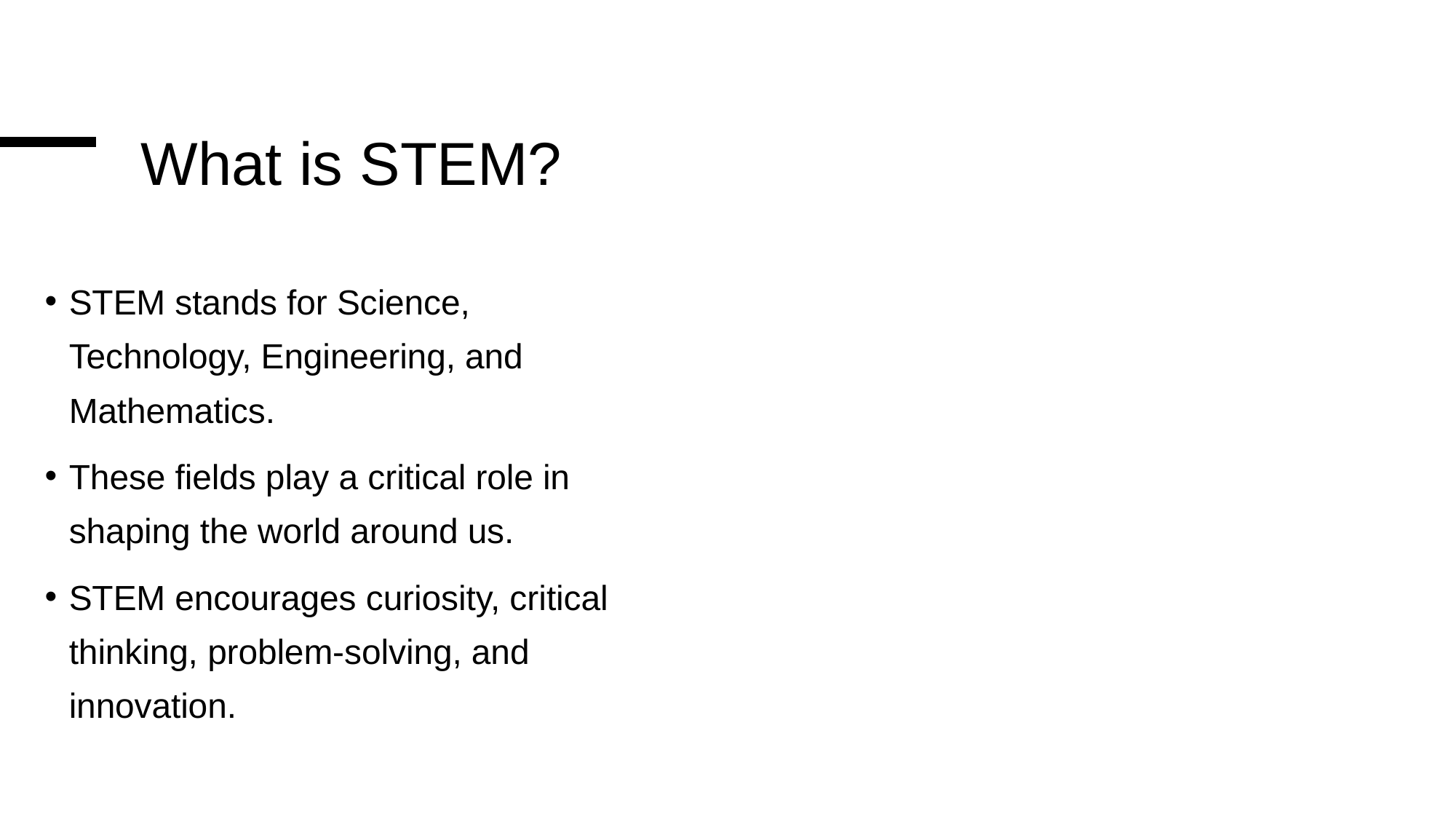

# What is STEM?
STEM stands for Science, Technology, Engineering, and Mathematics.
These fields play a critical role in shaping the world around us.
STEM encourages curiosity, critical thinking, problem-solving, and innovation.